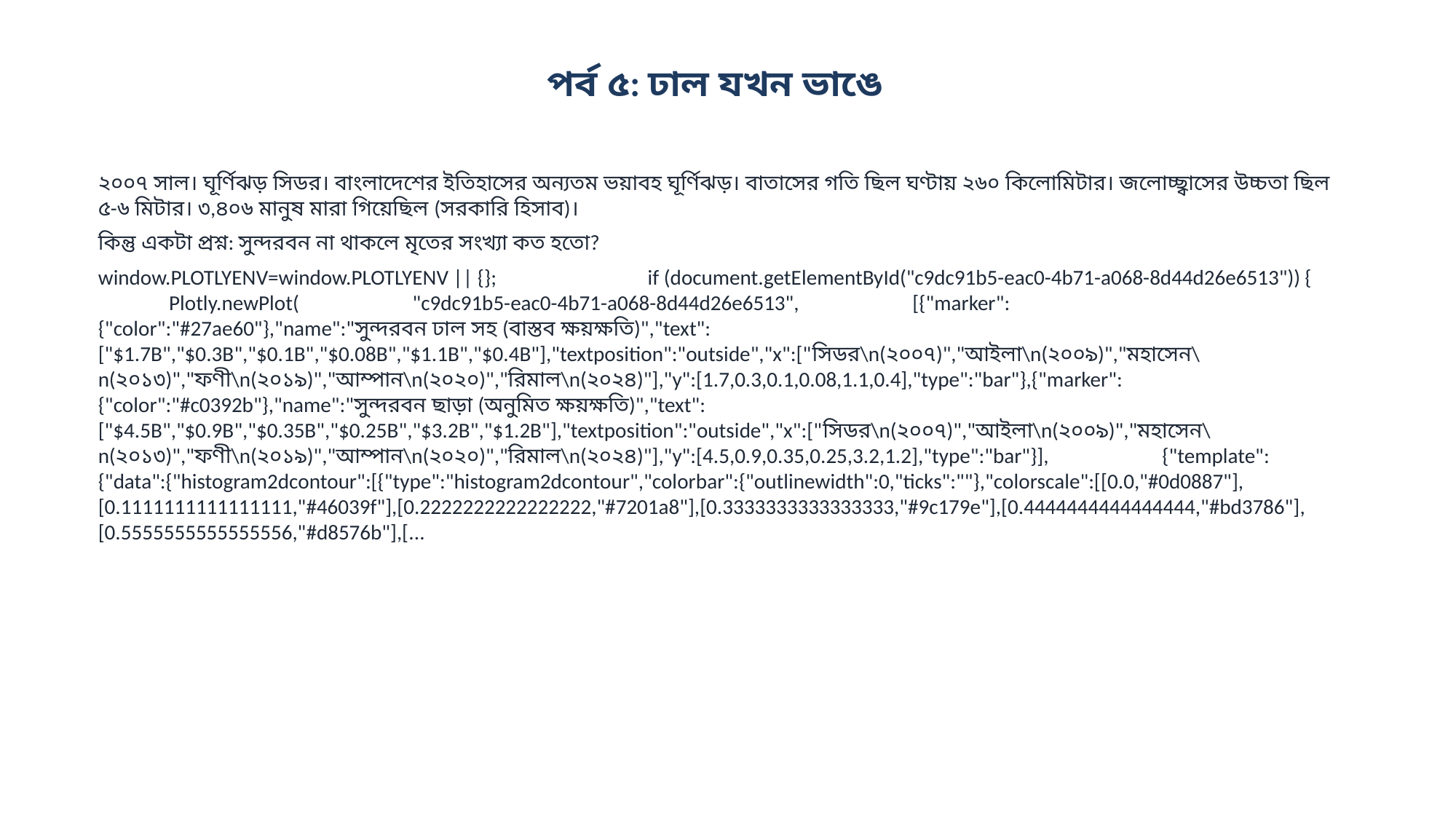

পর্ব ৫: ঢাল যখন ভাঙে
২০০৭ সাল। ঘূর্ণিঝড় সিডর। বাংলাদেশের ইতিহাসের অন্যতম ভয়াবহ ঘূর্ণিঝড়। বাতাসের গতি ছিল ঘণ্টায় ২৬০ কিলোমিটার। জলোচ্ছ্বাসের উচ্চতা ছিল ৫-৬ মিটার। ৩,৪০৬ মানুষ মারা গিয়েছিল (সরকারি হিসাব)।
কিন্তু একটা প্রশ্ন: সুন্দরবন না থাকলে মৃতের সংখ্যা কত হতো?
window.PLOTLYENV=window.PLOTLYENV || {};                                if (document.getElementById("c9dc91b5-eac0-4b71-a068-8d44d26e6513")) {                    Plotly.newPlot(                        "c9dc91b5-eac0-4b71-a068-8d44d26e6513",                        [{"marker":{"color":"#27ae60"},"name":"সুন্দরবন ঢাল সহ (বাস্তব ক্ষয়ক্ষতি)","text":["$1.7B","$0.3B","$0.1B","$0.08B","$1.1B","$0.4B"],"textposition":"outside","x":["সিডর\n(২০০৭)","আইলা\n(২০০৯)","মহাসেন\n(২০১৩)","ফণী\n(২০১৯)","আম্পান\n(২০২০)","রিমাল\n(২০২৪)"],"y":[1.7,0.3,0.1,0.08,1.1,0.4],"type":"bar"},{"marker":{"color":"#c0392b"},"name":"সুন্দরবন ছাড়া (অনুমিত ক্ষয়ক্ষতি)","text":["$4.5B","$0.9B","$0.35B","$0.25B","$3.2B","$1.2B"],"textposition":"outside","x":["সিডর\n(২০০৭)","আইলা\n(২০০৯)","মহাসেন\n(২০১৩)","ফণী\n(২০১৯)","আম্পান\n(২০২০)","রিমাল\n(২০২৪)"],"y":[4.5,0.9,0.35,0.25,3.2,1.2],"type":"bar"}],                        {"template":{"data":{"histogram2dcontour":[{"type":"histogram2dcontour","colorbar":{"outlinewidth":0,"ticks":""},"colorscale":[[0.0,"#0d0887"],[0.1111111111111111,"#46039f"],[0.2222222222222222,"#7201a8"],[0.3333333333333333,"#9c179e"],[0.4444444444444444,"#bd3786"],[0.5555555555555556,"#d8576b"],[...